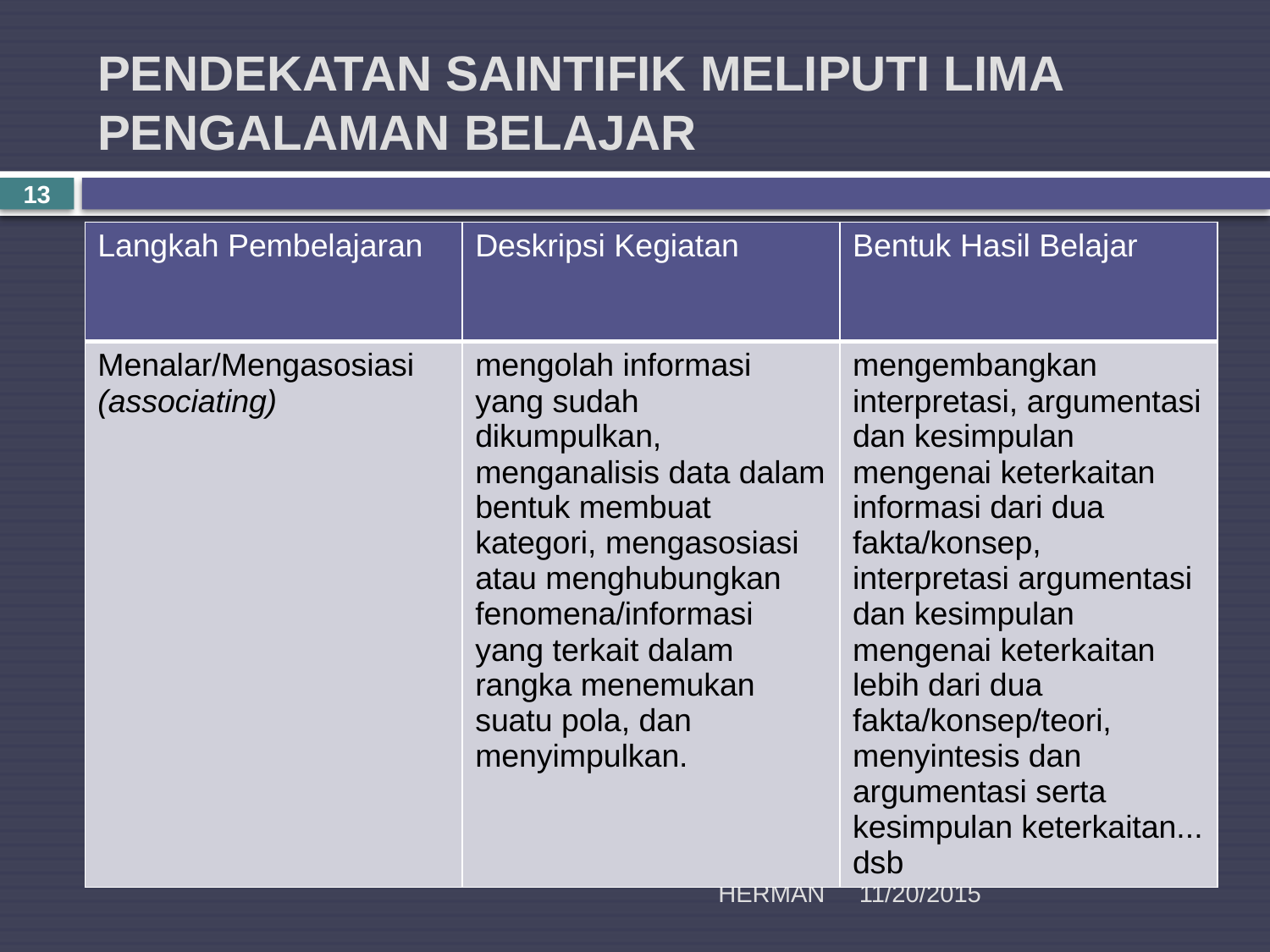

# PENDEKATAN SAINTIFIK MELIPUTI LIMA PENGALAMAN BELAJAR
13
| Langkah Pembelajaran | Deskripsi Kegiatan | Bentuk Hasil Belajar |
| --- | --- | --- |
| Menalar/Mengasosiasi (associating) | mengolah informasi yang sudah dikumpulkan, menganalisis data dalam bentuk membuat kategori, mengasosiasi atau menghubungkan fenomena/informasi yang terkait dalam rangka menemukan suatu pola, dan menyimpulkan. | mengembangkan interpretasi, argumentasi dan kesimpulan mengenai keterkaitan informasi dari dua fakta/konsep, interpretasi argumentasi dan kesimpulan mengenai keterkaitan lebih dari dua fakta/konsep/teori, menyintesis dan argumentasi serta kesimpulan keterkaitan... dsb |
HERMAN
11/20/2015